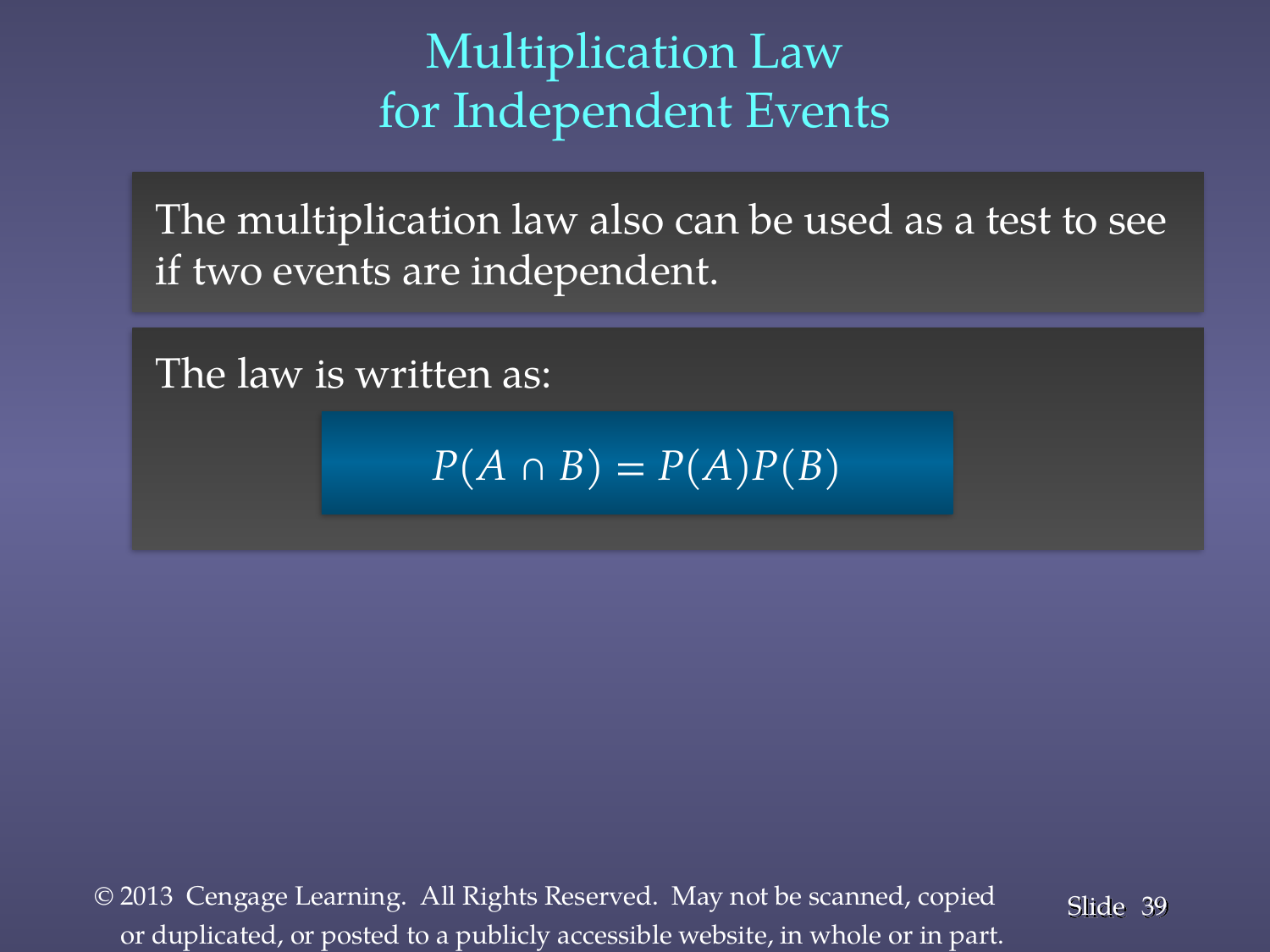

Multiplication Law
for Independent Events
 The multiplication law also can be used as a test to see
 if two events are independent.
 The law is written as:

P(A ∩ B) = P(A)P(B)